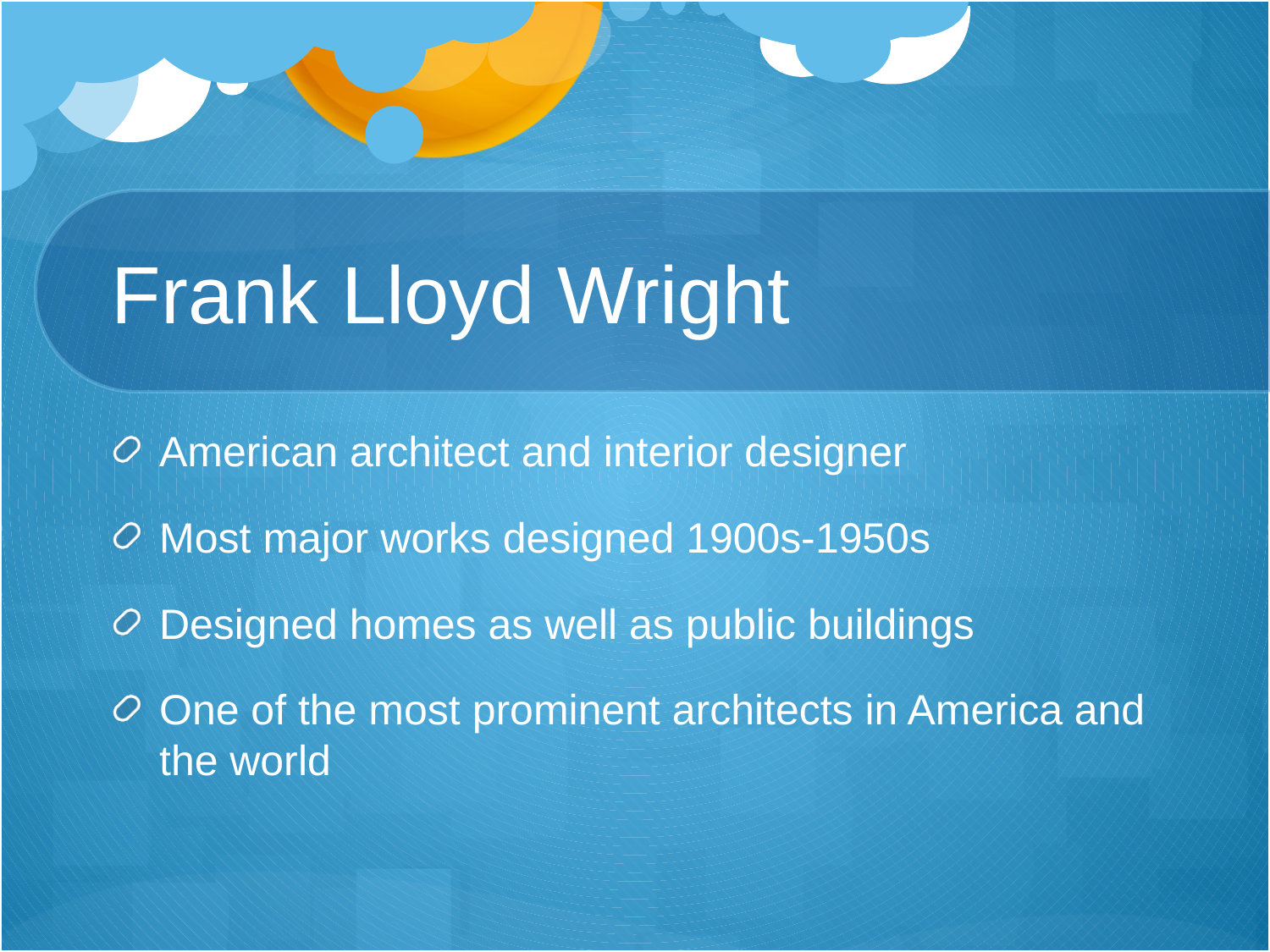

# Frank Lloyd Wright
American architect and interior designer
Most major works designed 1900s-1950s
Designed homes as well as public buildings
One of the most prominent architects in America and the world